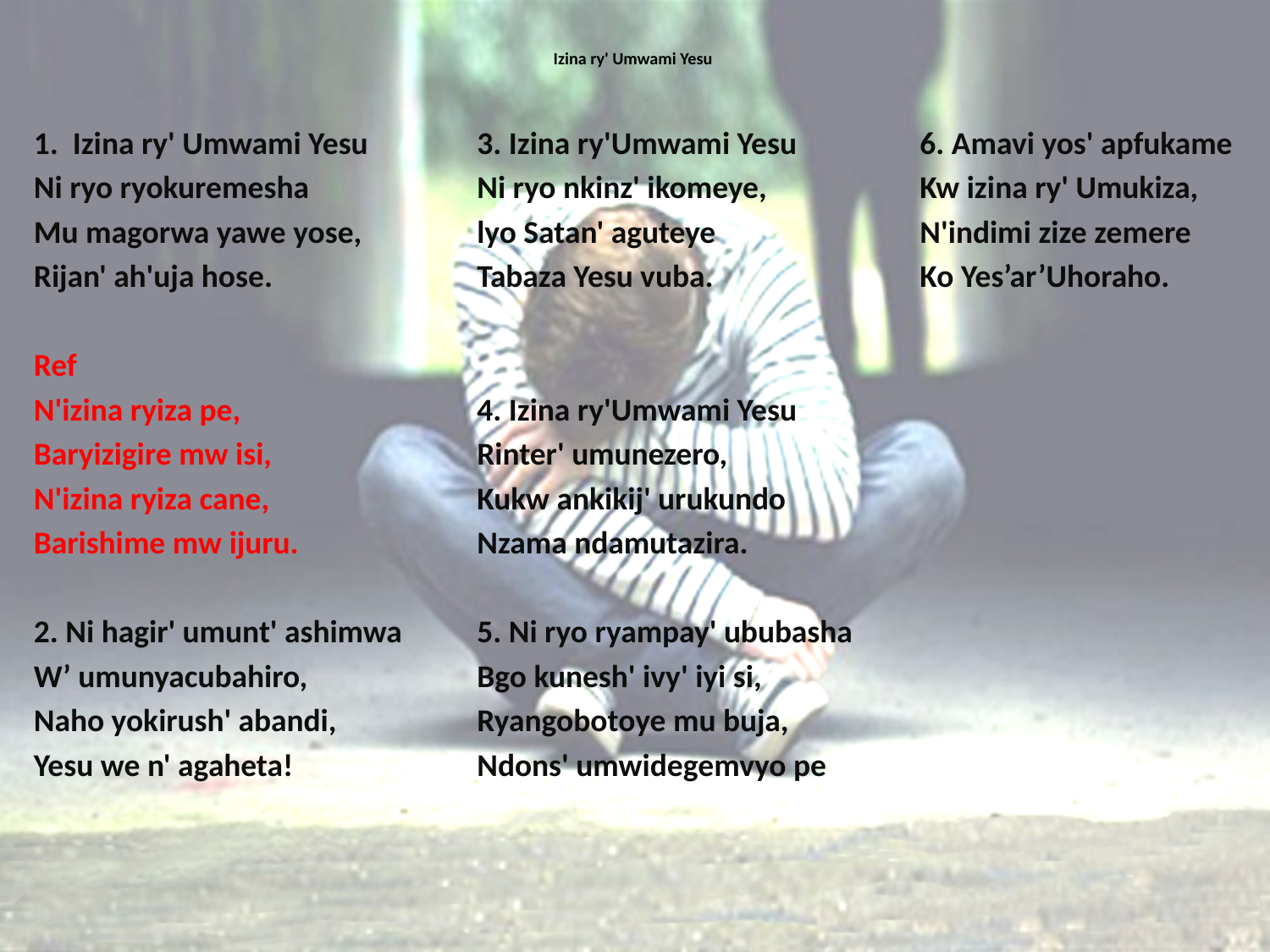

# Izina ry' Umwami Yesu
1.  Izina ry' Umwami Yesu
Ni ryo ryokuremesha
Mu magorwa yawe yose,
Rijan' ah'uja hose.

Ref
N'izina ryiza pe,
Baryizigire mw isi,
N'izina ryiza cane,
Barishime mw ijuru.

2. Ni hagir' umunt' ashimwa
W’ umunyacubahiro,
Naho yokirush' abandi,
Yesu we n' agaheta!

3. Izina ry'Umwami Yesu
Ni ryo nkinz' ikomeye,
lyo Satan' aguteye
Tabaza Yesu vuba.

4. Izina ry'Umwami Yesu
Rinter' umunezero,
Kukw ankikij' urukundo
Nzama ndamutazira.

5. Ni ryo ryampay' ububasha
Bgo kunesh' ivy' iyi si,
Ryangobotoye mu buja,
Ndons' umwidegemvyo pe

6. Amavi yos' apfukame
Kw izina ry' Umukiza,
N'indimi zize zemere
Ko Yes’ar’Uhoraho.